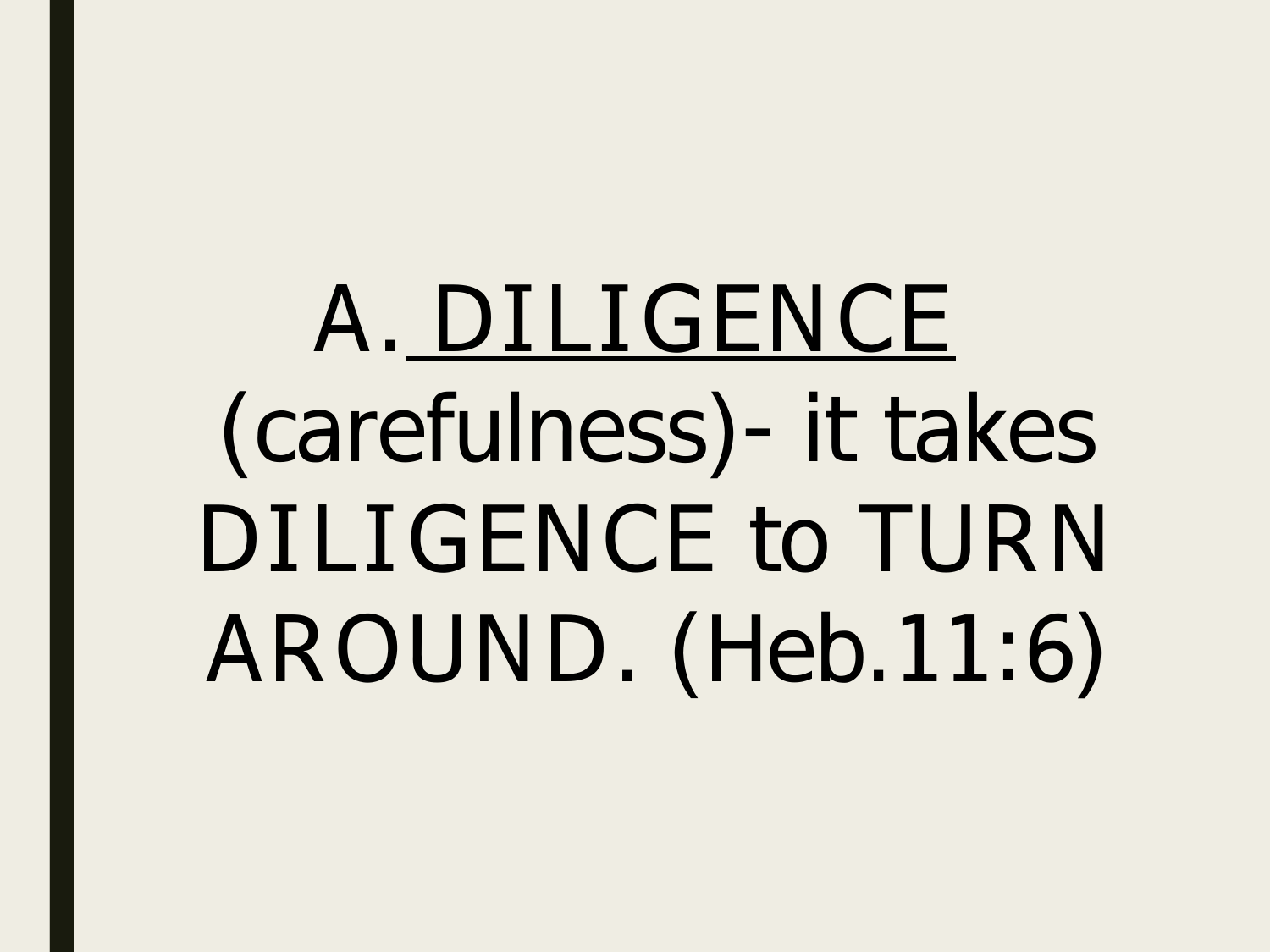

DILIGENCE (carefulness)- it takes DILIGENCE to TURN AROUND. (Heb.11:6)